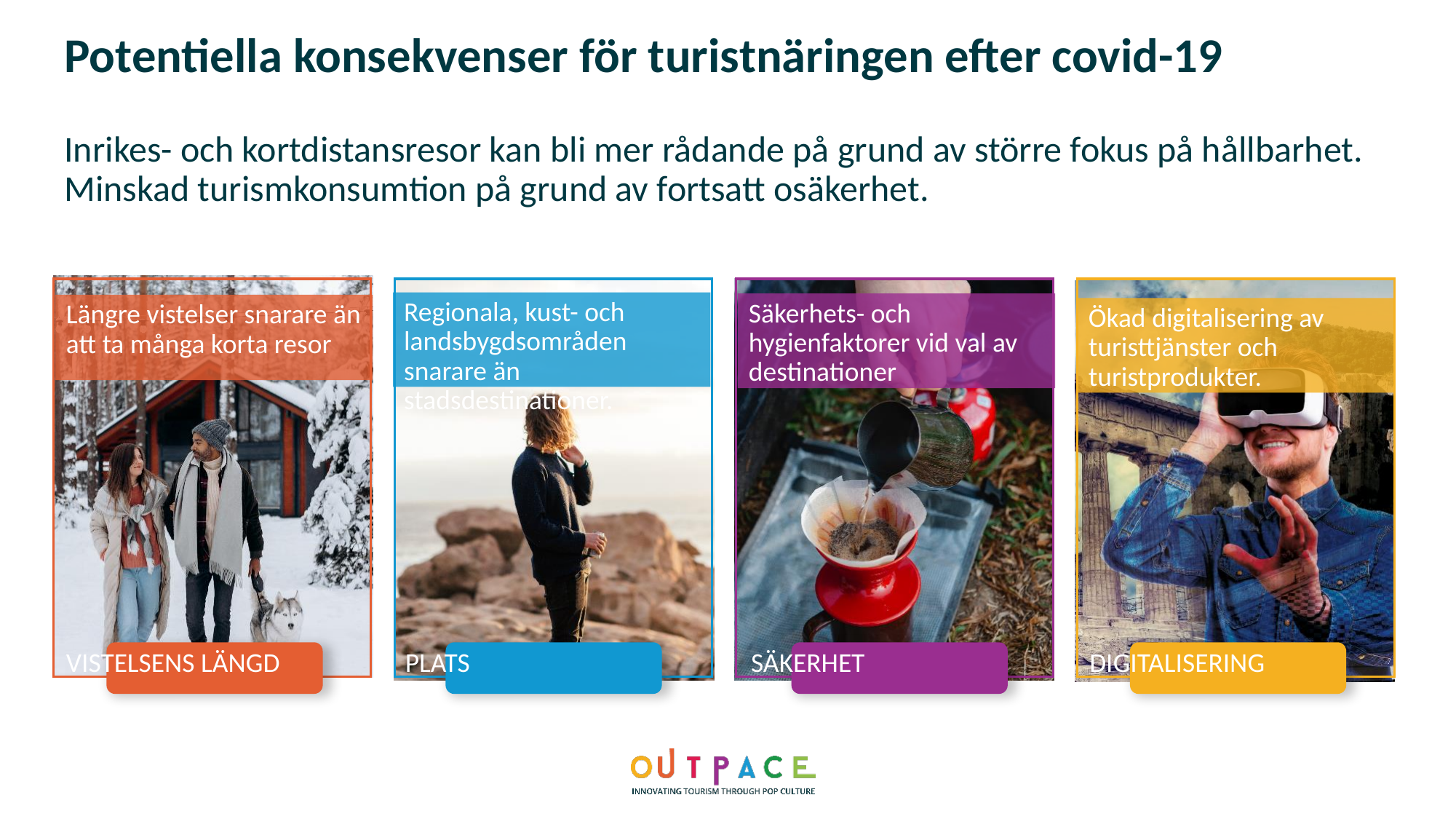

Potentiella konsekvenser för turistnäringen efter covid-19

Inrikes- och kortdistansresor kan bli mer rådande på grund av större fokus på hållbarhet. Minskad turismkonsumtion på grund av fortsatt osäkerhet.

Regionala, kust- och landsbygdsområden snarare än stadsdestinationer.

Säkerhets- och hygienfaktorer vid val av destinationer

Längre vistelser snarare än att ta många korta resor

Ökad digitalisering av turisttjänster och turistprodukter.

VISTELSENS LÄNGD

PLATS

SÄKERHET

DIGITALISERING